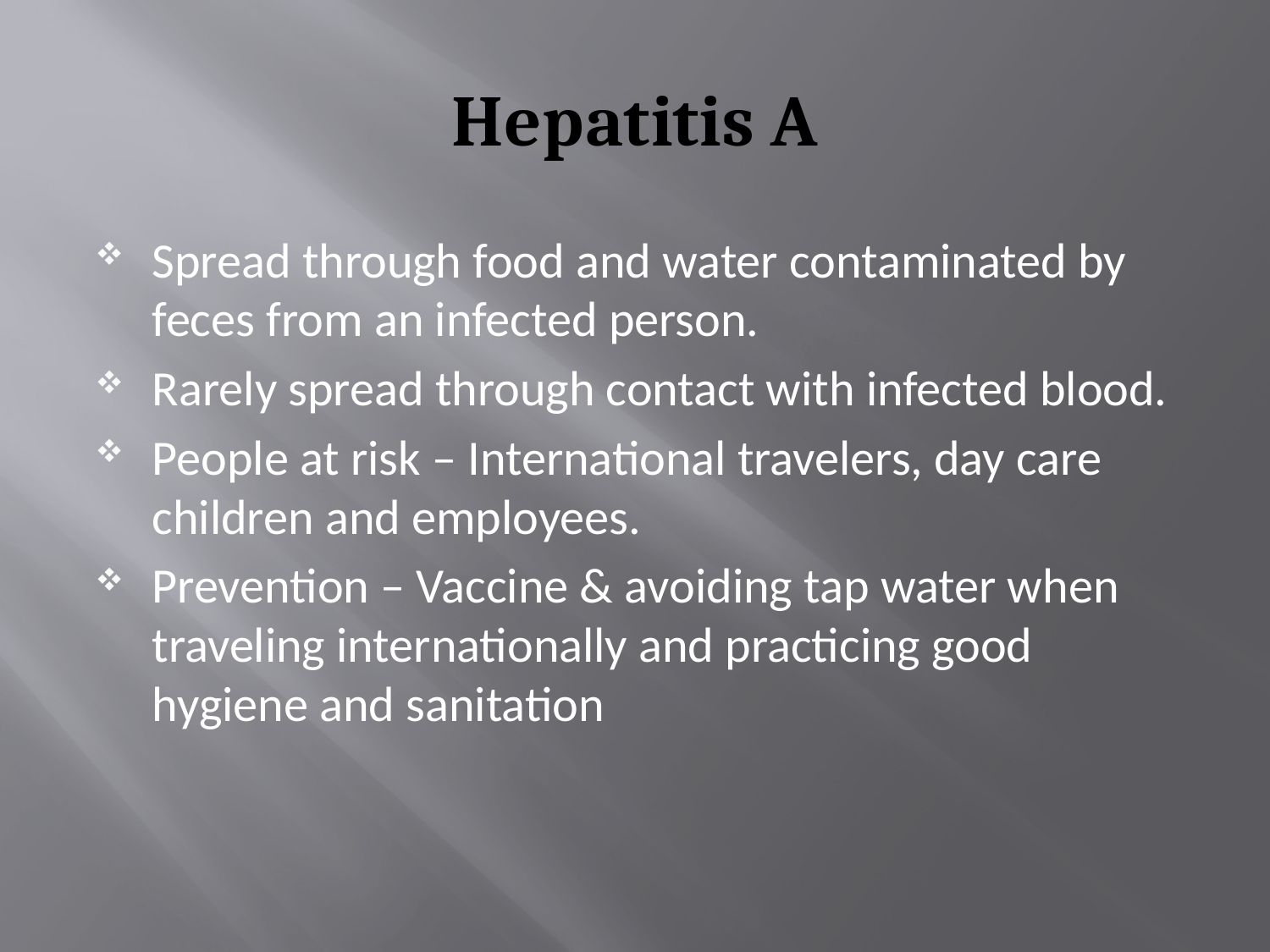

# Hepatitis A
Spread through food and water contaminated by feces from an infected person.
Rarely spread through contact with infected blood.
People at risk – International travelers, day care children and employees.
Prevention – Vaccine & avoiding tap water when traveling internationally and practicing good hygiene and sanitation